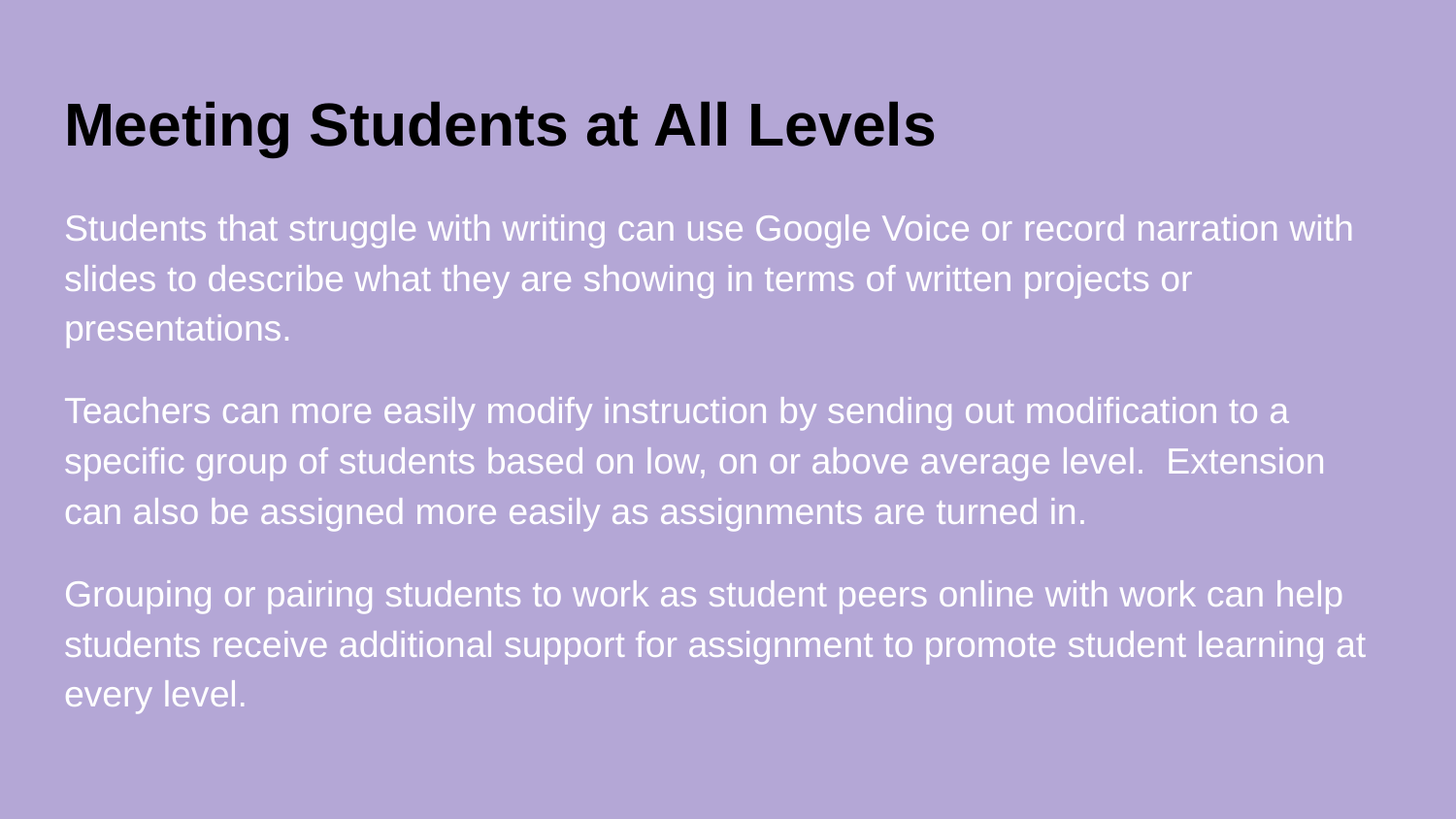

# Meeting Students at All Levels
Students that struggle with writing can use Google Voice or record narration with slides to describe what they are showing in terms of written projects or presentations.
Teachers can more easily modify instruction by sending out modification to a specific group of students based on low, on or above average level.  Extension can also be assigned more easily as assignments are turned in.
Grouping or pairing students to work as student peers online with work can help students receive additional support for assignment to promote student learning at every level.